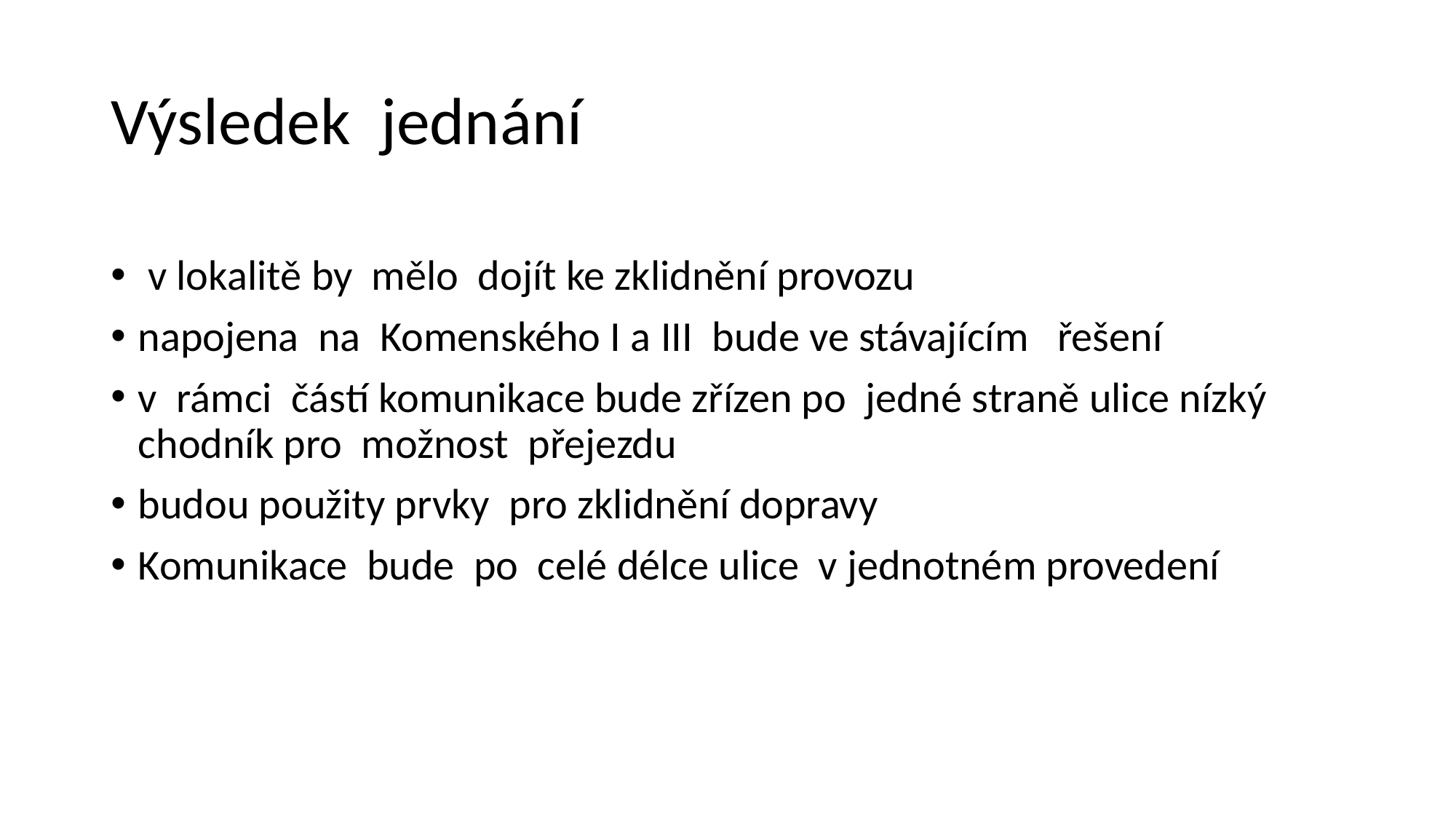

# Výsledek  jednání
 v lokalitě by  mělo  dojít ke zklidnění provozu
napojena  na  Komenského I a III  bude ve stávajícím   řešení
v  rámci  částí komunikace bude zřízen po  jedné straně ulice nízký chodník pro  možnost  přejezdu
budou použity prvky  pro zklidnění dopravy
Komunikace  bude  po  celé délce ulice  v jednotném provedení